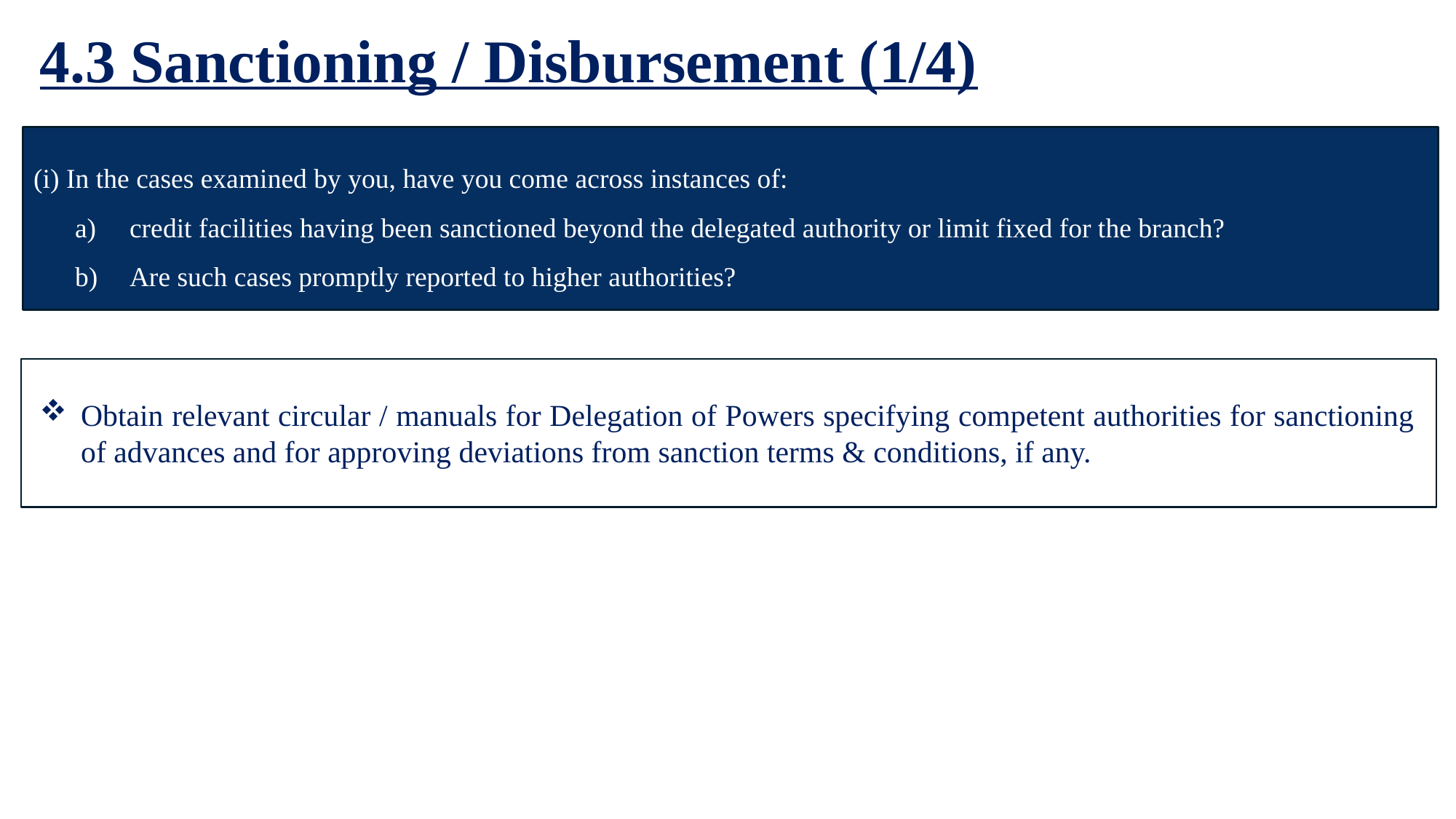

4.3 Sanctioning / Disbursement (1/4)

Obtain relevant circular / manuals for Delegation of Powers specifying competent authorities for sanctioning of advances and for approving deviations from sanction terms & conditions, if any.

(i) In the cases examined by you, have you come across instances of:
credit facilities having been sanctioned beyond the delegated authority or limit fixed for the branch?
Are such cases promptly reported to higher authorities?

30
LFAR (Credit Appraisal, Monitoring and Large Advances) | Ernakulam Branch of SIRC of ICAI | 18th March, 2026